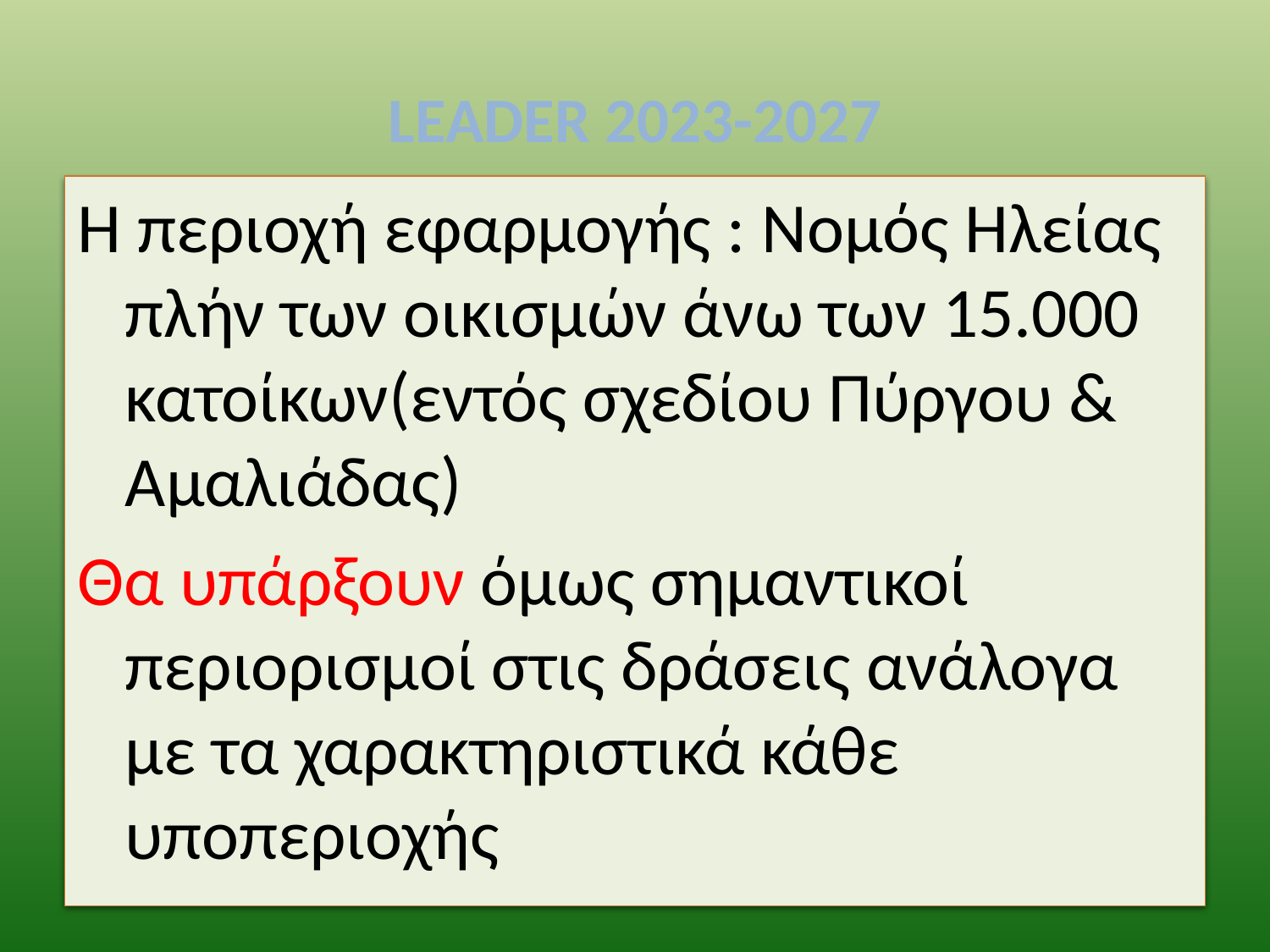

# LEADER 2023-2027
Η περιοχή εφαρμογής : Νομός Ηλείας πλήν των οικισμών άνω των 15.000 κατοίκων(εντός σχεδίου Πύργου & Αμαλιάδας)
Θα υπάρξουν όμως σημαντικοί περιορισμοί στις δράσεις ανάλογα με τα χαρακτηριστικά κάθε υποπεριοχής